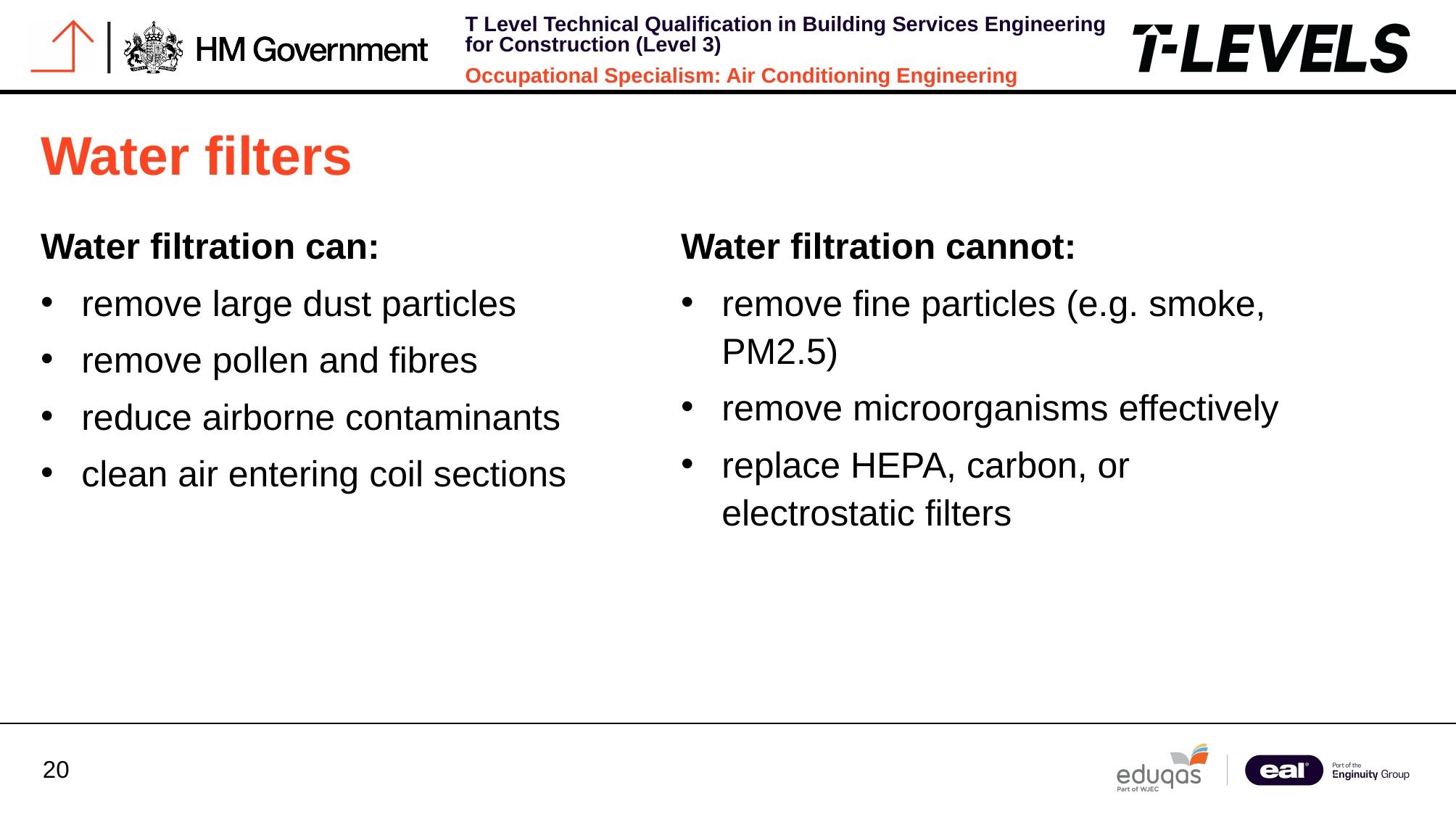

Water filters
Water filtration can:
remove large dust particles
remove pollen and fibres
reduce airborne contaminants
clean air entering coil sections

Water filtration cannot:
remove fine particles (e.g. smoke, PM2.5)
remove microorganisms effectively
replace HEPA, carbon, or electrostatic filters